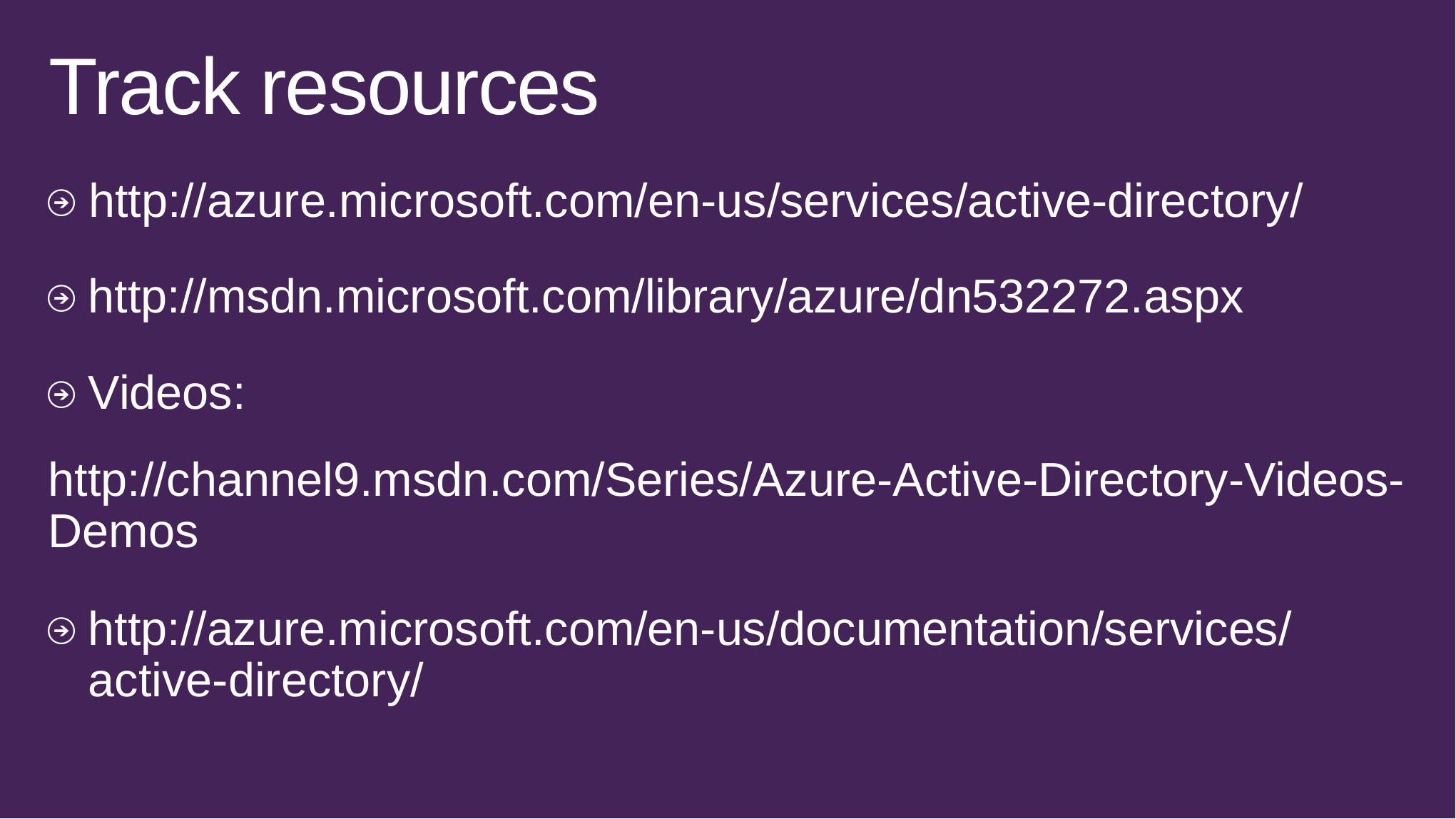

# Track resources
http://azure.microsoft.com/en-us/services/active-directory/
http://msdn.microsoft.com/library/azure/dn532272.aspx
Videos:
http://channel9.msdn.com/Series/Azure-Active-Directory-Videos-Demos
http://azure.microsoft.com/en-us/documentation/services/active-directory/